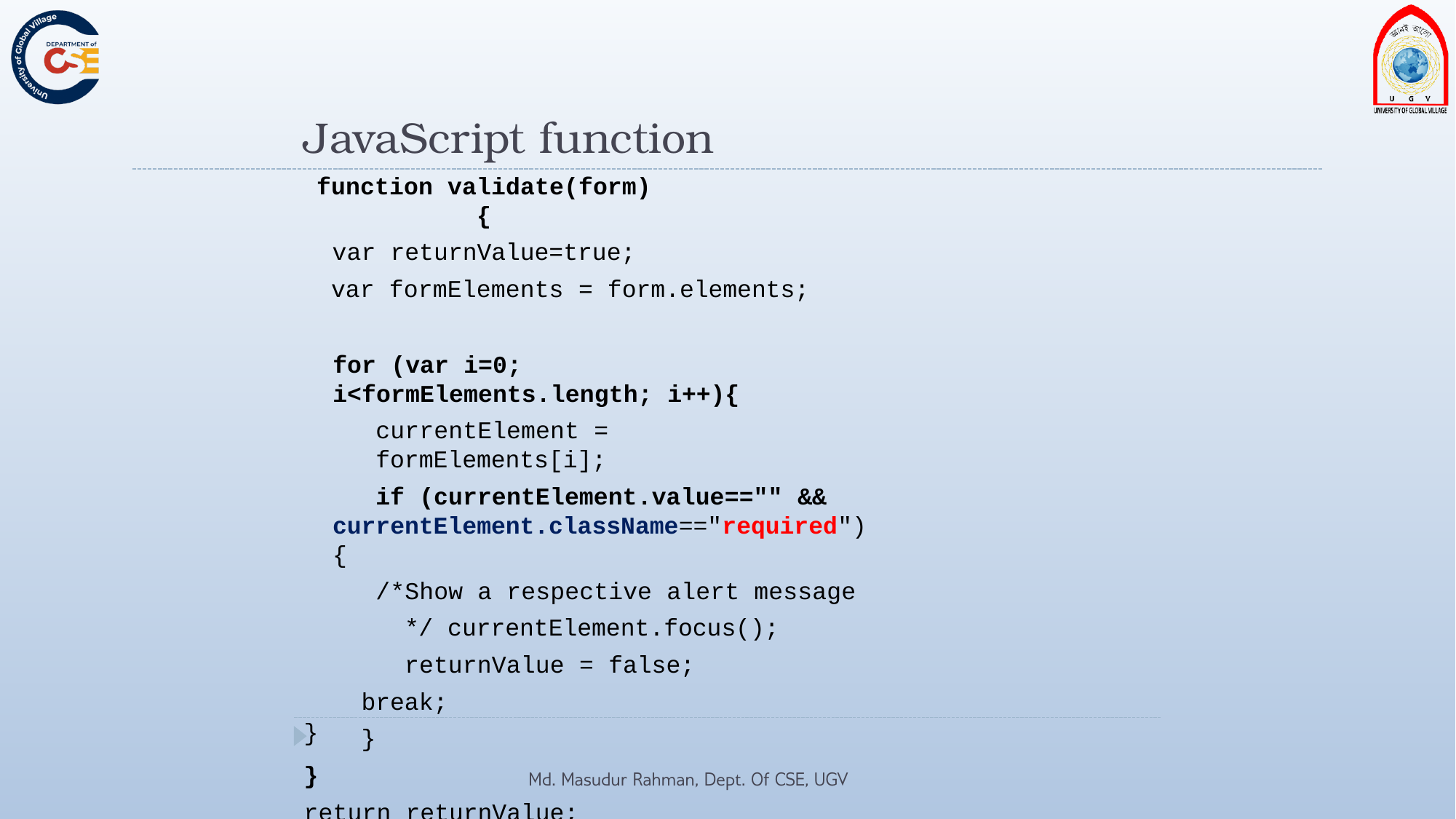

# JavaScript function
function validate(form) {
var returnValue=true;
var formElements = form.elements;

for (var i=0; i<formElements.length; i++){
currentElement = formElements[i];
if (currentElement.value=="" && currentElement.className=="required"){
/*Show a respective alert message */ currentElement.focus(); returnValue = false;
break;
}
}
return returnValue;
}

Md. Masudur Rahman, Dept. Of CSE, UGV